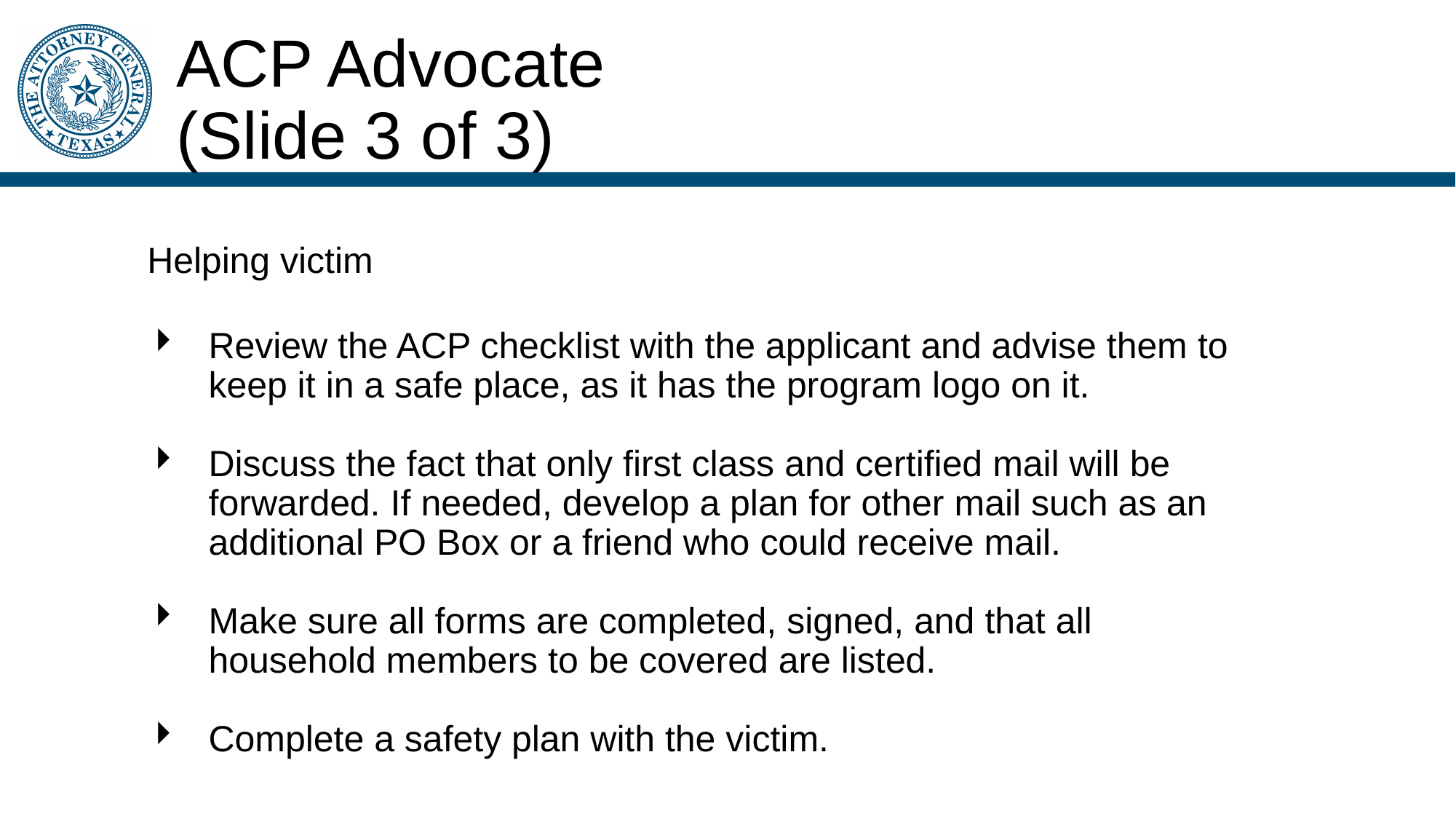

# ACP Advocate (Slide 3 of 3)
Helping victim

Review the ACP checklist with the applicant and advise them to keep it in a safe place, as it has the program logo on it.

Discuss the fact that only first class and certified mail will be forwarded. If needed, develop a plan for other mail such as an additional PO Box or a friend who could receive mail.

Make sure all forms are completed, signed, and that all household members to be covered are listed.

Complete a safety plan with the victim.